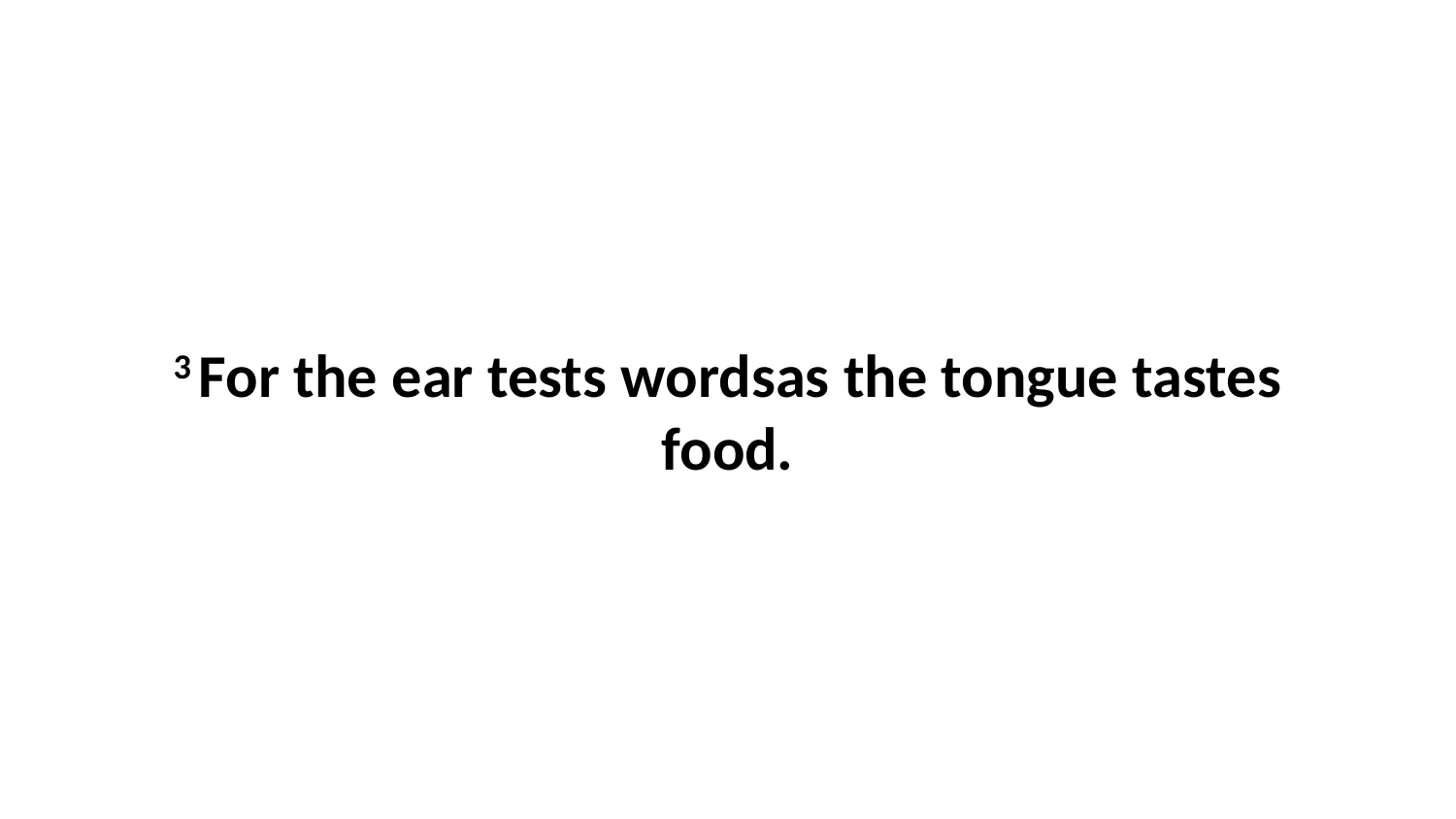

3 For the ear tests wordsas the tongue tastes food.